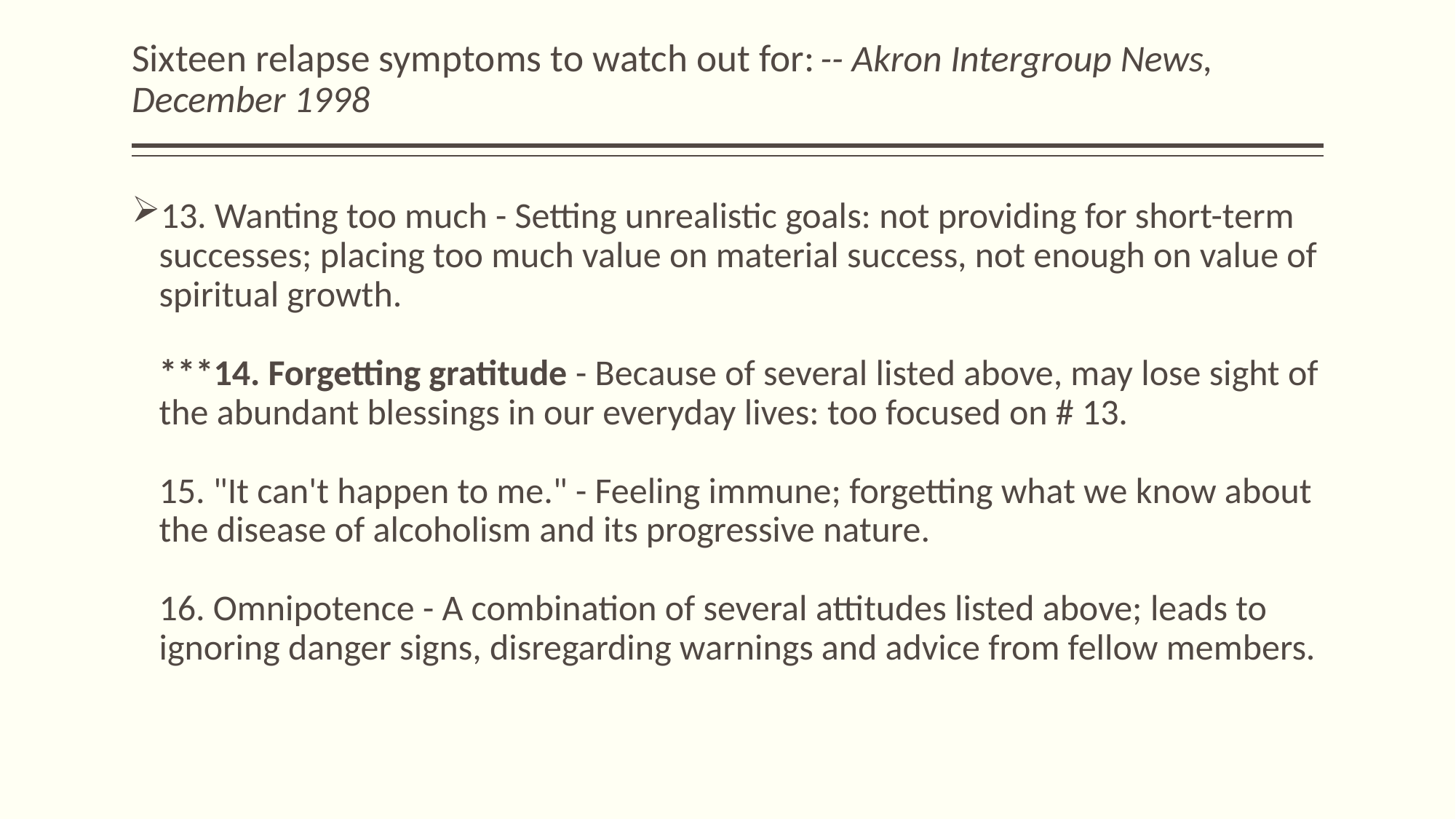

# Sixteen relapse symptoms to watch out for: -- Akron Intergroup News, December 1998
13. Wanting too much - Setting unrealistic goals: not providing for short-term successes; placing too much value on material success, not enough on value of spiritual growth.
***14. Forgetting gratitude - Because of several listed above, may lose sight of the abundant blessings in our everyday lives: too focused on # 13.
15. "It can't happen to me." - Feeling immune; forgetting what we know about the disease of alcoholism and its progressive nature.
16. Omnipotence - A combination of several attitudes listed above; leads to ignoring danger signs, disregarding warnings and advice from fellow members.